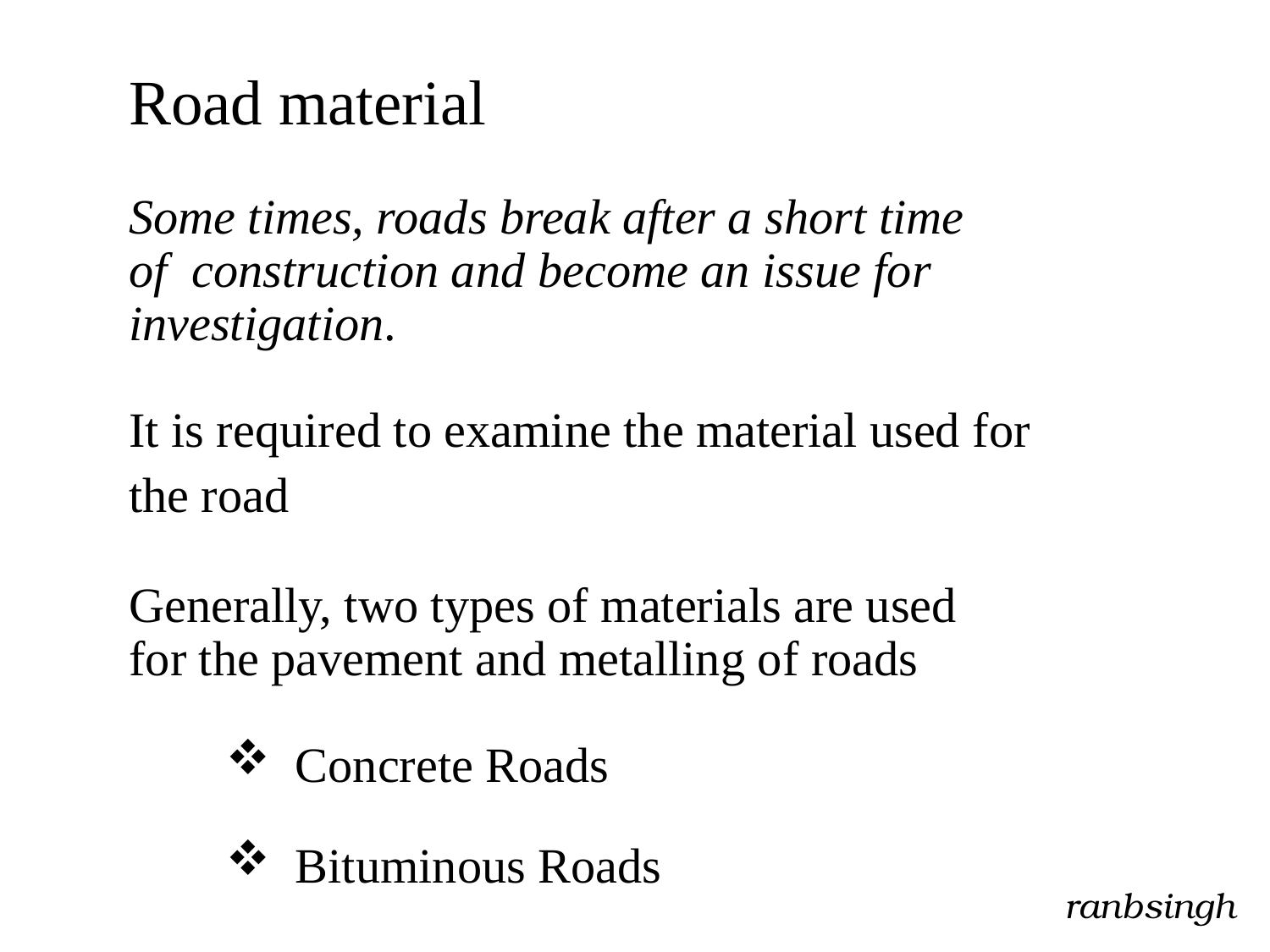

Road material

Some times, roads break after a short time
of  construction and become an issue for investigation.

It is required to examine the material used for the road

Generally, two types of materials are used
for the pavement and metalling of roads

  Concrete Roads

  Bituminous Roads

ranbsingh